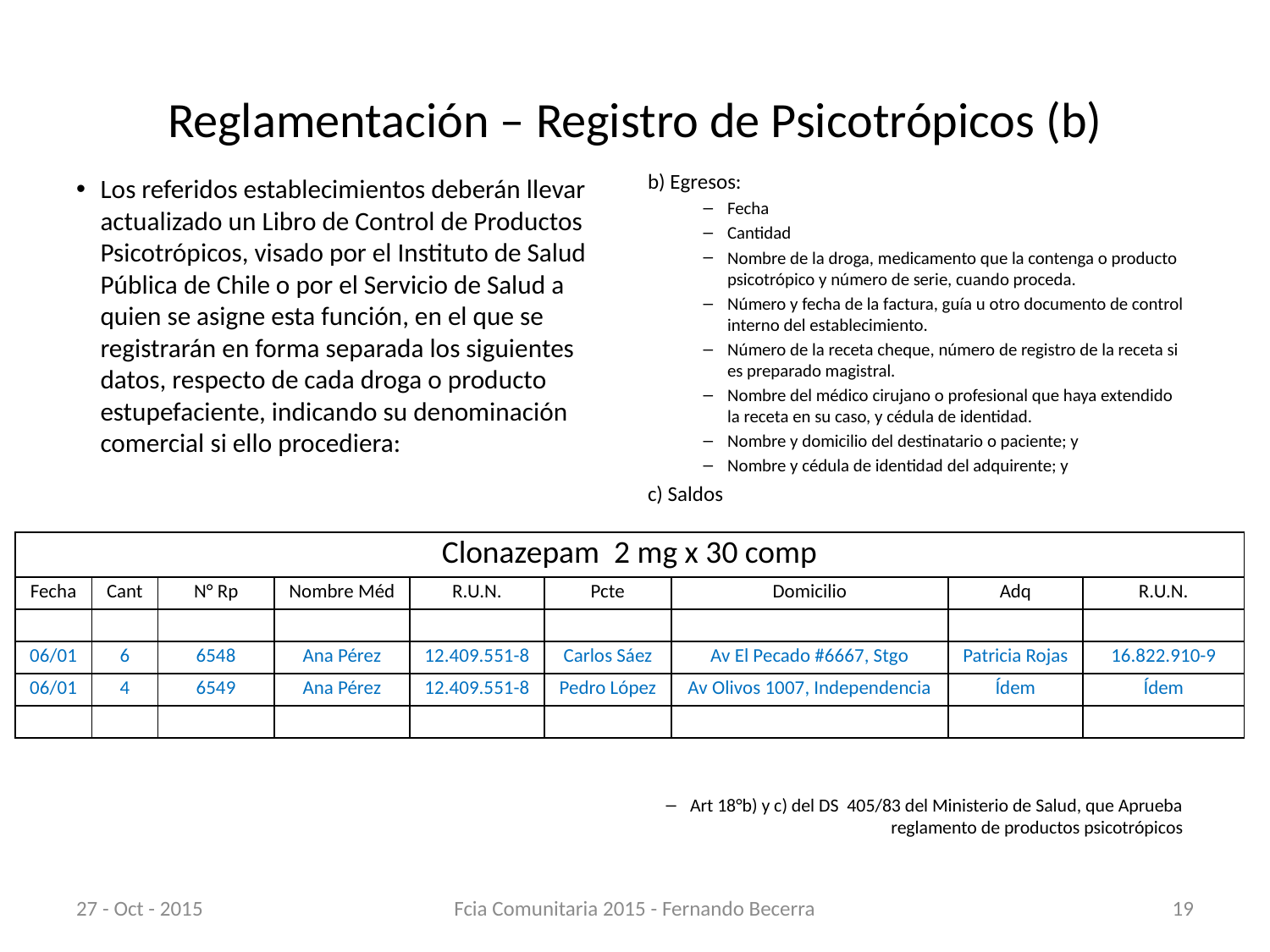

# Reglamentación – Registro de Psicotrópicos (b)
b) Egresos:
Fecha
Cantidad
Nombre de la droga, medicamento que la contenga o producto psicotrópico y número de serie, cuando proceda.
Número y fecha de la factura, guía u otro documento de control interno del establecimiento.
Número de la receta cheque, número de registro de la receta si es preparado magistral.
Nombre del médico cirujano o profesional que haya extendido la receta en su caso, y cédula de identidad.
Nombre y domicilio del destinatario o paciente; y
Nombre y cédula de identidad del adquirente; y
c) Saldos

Art 18°b) y c) del DS  405/83 del Ministerio de Salud, que Aprueba reglamento de productos psicotrópicos
Los referidos establecimientos deberán llevar actualizado un Libro de Control de Productos Psicotrópicos, visado por el Instituto de Salud Pública de Chile o por el Servicio de Salud a quien se asigne esta función, en el que se registrarán en forma separada los siguientes datos, respecto de cada droga o producto estupefaciente, indicando su denominación comercial si ello procediera:
| Clonazepam 2 mg x 30 comp |  |  |  |  |  |  |  |  |
| --- | --- | --- | --- | --- | --- | --- | --- | --- |
| Fecha | Cant | N° Rp | Nombre Méd | R.U.N. | Pcte | Domicilio | Adq | R.U.N. |
|  |  |  |  |  |  |  |  |  |
| 06/01 | 6 | 6548 | Ana Pérez | 12.409.551-8 | Carlos Sáez | Av El Pecado #6667, Stgo | Patricia Rojas | 16.822.910-9 |
| 06/01 | 4 | 6549 | Ana Pérez | 12.409.551-8 | Pedro López | Av Olivos 1007, Independencia | Ídem | Ídem |
|  |  |  |  |  |  |  |  |  |
27 - Oct - 2015
Fcia Comunitaria 2015 - Fernando Becerra
19